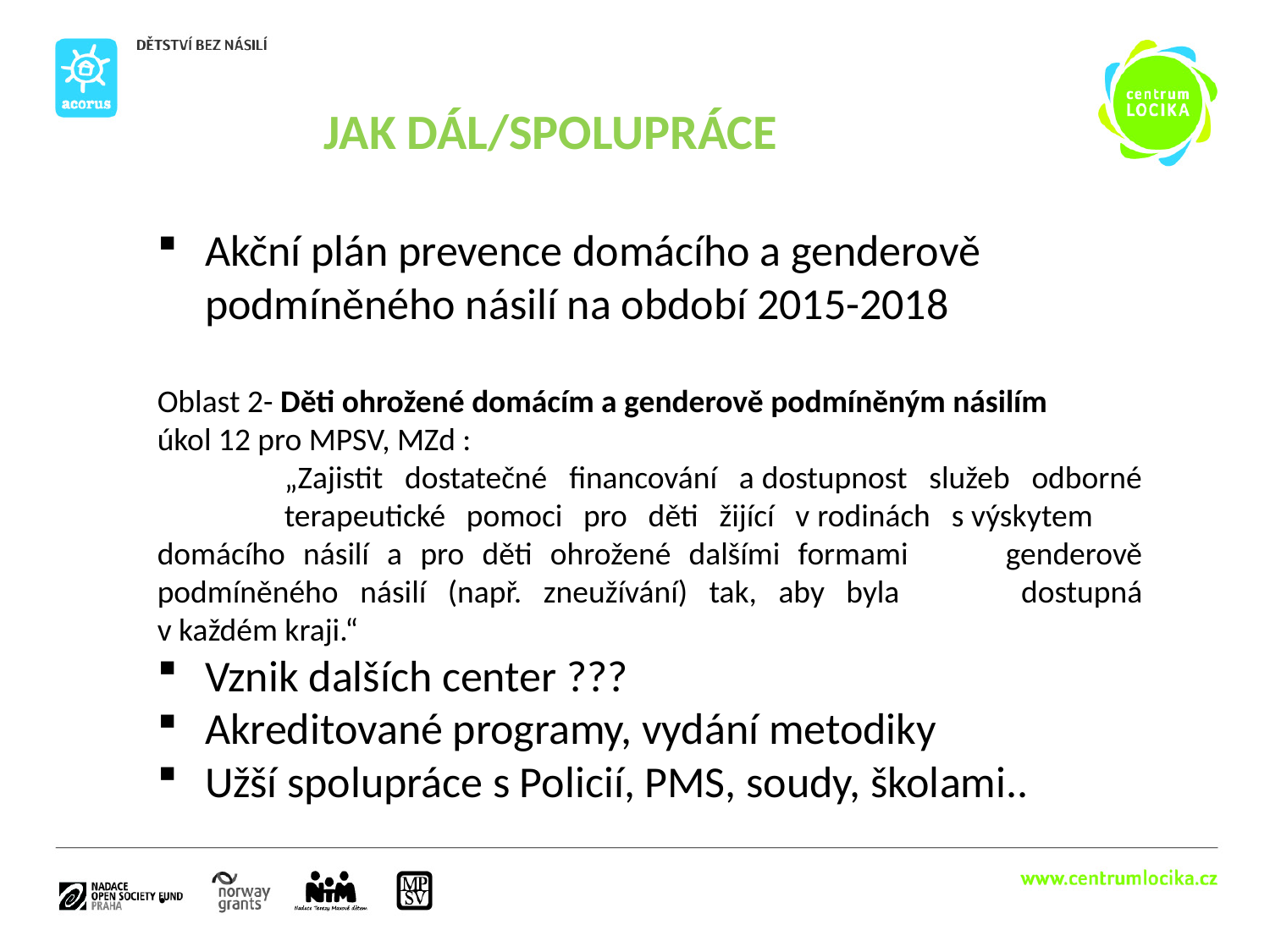

JAK DÁL/SPOLUPRÁCE

Akční plán prevence domácího a genderově podmíněného násilí na období 2015-2018

Oblast 2- Děti ohrožené domácím a genderově podmíněným násilím
úkol 12 pro MPSV, MZd :
	„Zajistit dostatečné financování a dostupnost služeb odborné 	terapeutické pomoci pro děti žijící v rodinách s výskytem 	domácího násilí a pro děti ohrožené dalšími formami 	genderově podmíněného násilí (např. zneužívání) tak, aby byla 	dostupná v každém kraji.“
Vznik dalších center ???
Akreditované programy, vydání metodiky
Užší spolupráce s Policií, PMS, soudy, školami..

.